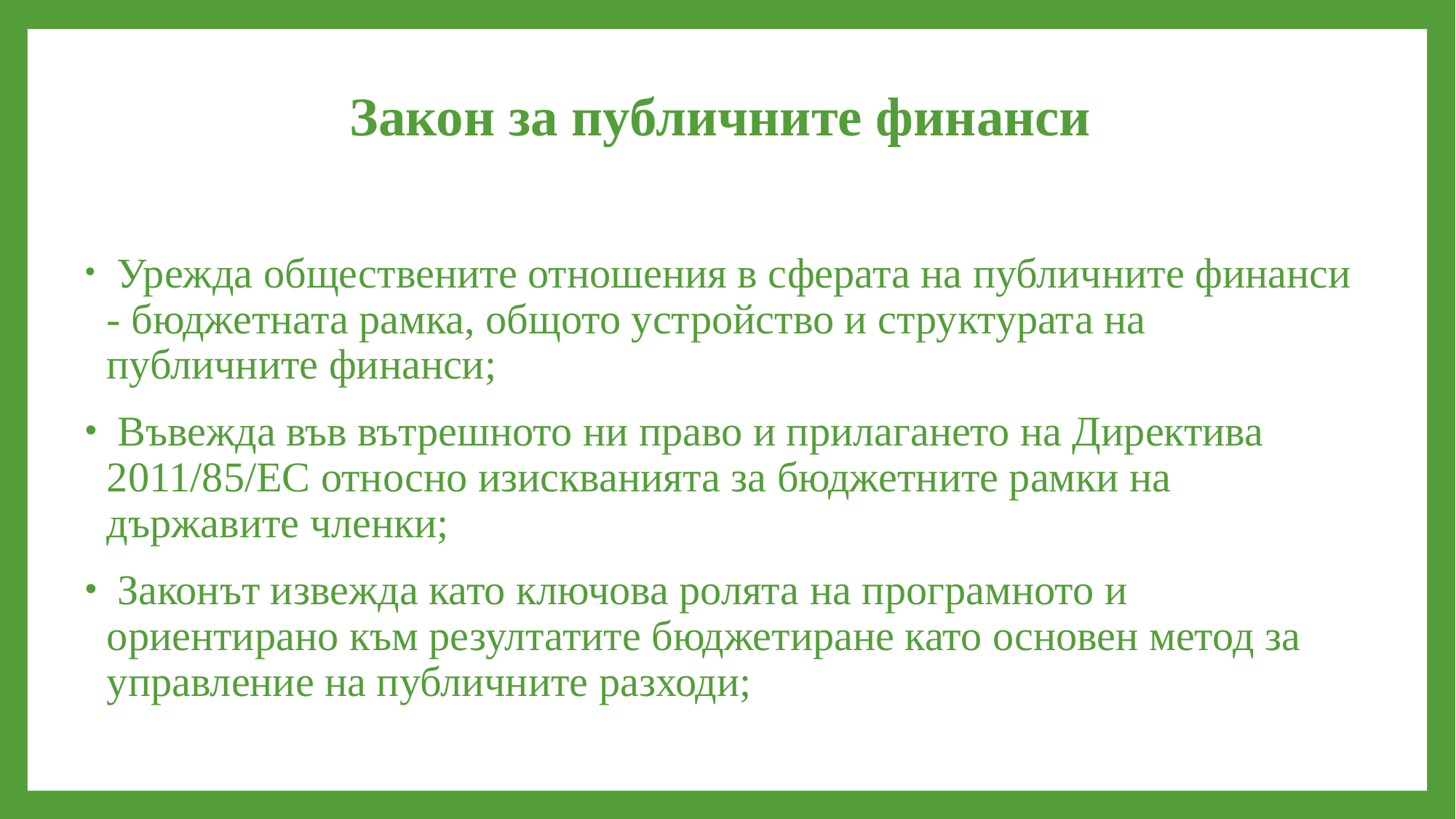

# Закон за публичните финанси
 Урежда обществените отношения в сферата на публичните финанси - бюджетната рамка, общото устройство и структурата на публичните финанси;
 Въвежда във вътрешното ни право и прилагането на Директива 2011/85/ЕС относно изискванията за бюджетните рамки на държавите членки;
 Законът извежда като ключова ролята на програмното и ориентирано към резултатите бюджетиране като основен метод за управление на публичните разходи;